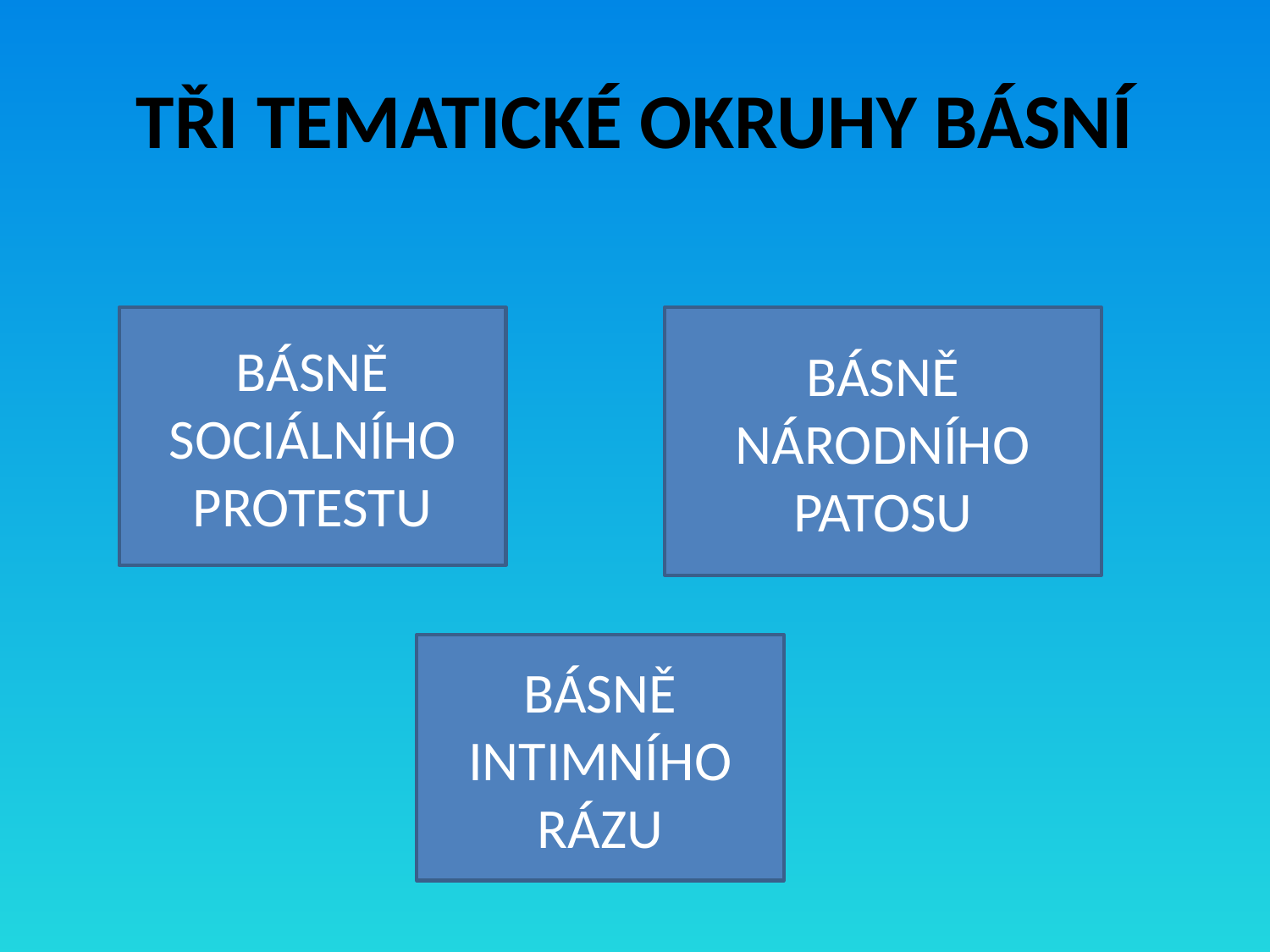

# TŘI TEMATICKÉ OKRUHY BÁSNÍ
BÁSNĚ SOCIÁLNÍHO PROTESTU
BÁSNĚ NÁRODNÍHO PATOSU
BÁSNĚ INTIMNÍHO RÁZU